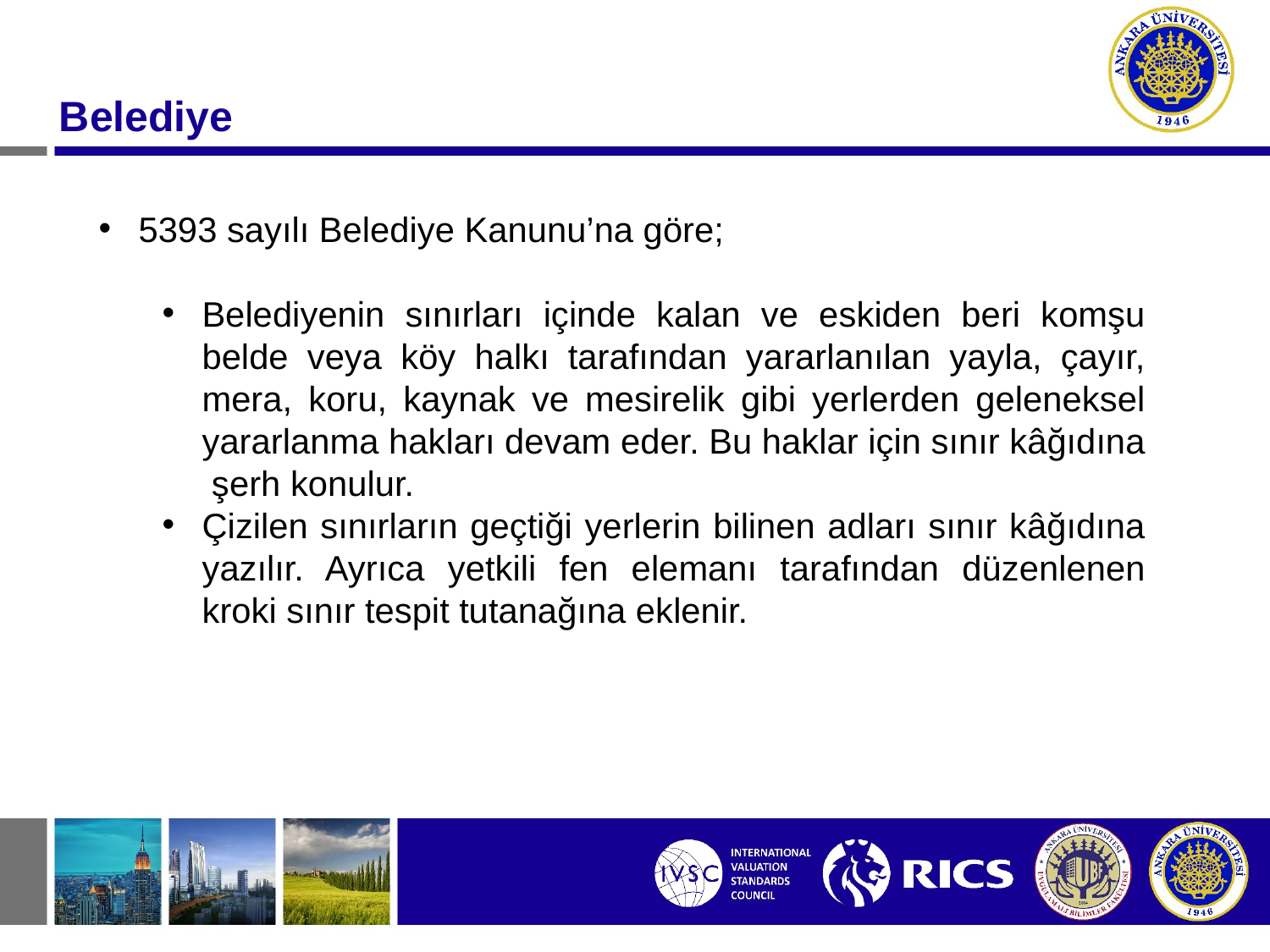

Belediye
5393 sayılı Belediye Kanunu’na göre;

Belediyenin sınırları içinde kalan ve eskiden beri komşu belde veya köy halkı tarafından yararlanılan yayla, çayır, mera, koru, kaynak ve mesirelik gibi yerlerden geleneksel yararlanma hakları devam eder. Bu haklar için sınır kâğıdına  şerh konulur.
Çizilen sınırların geçtiği yerlerin bilinen adları sınır kâğıdına yazılır. Ayrıca yetkili fen elemanı tarafından düzenlenen kroki sınır tespit tutanağına eklenir.